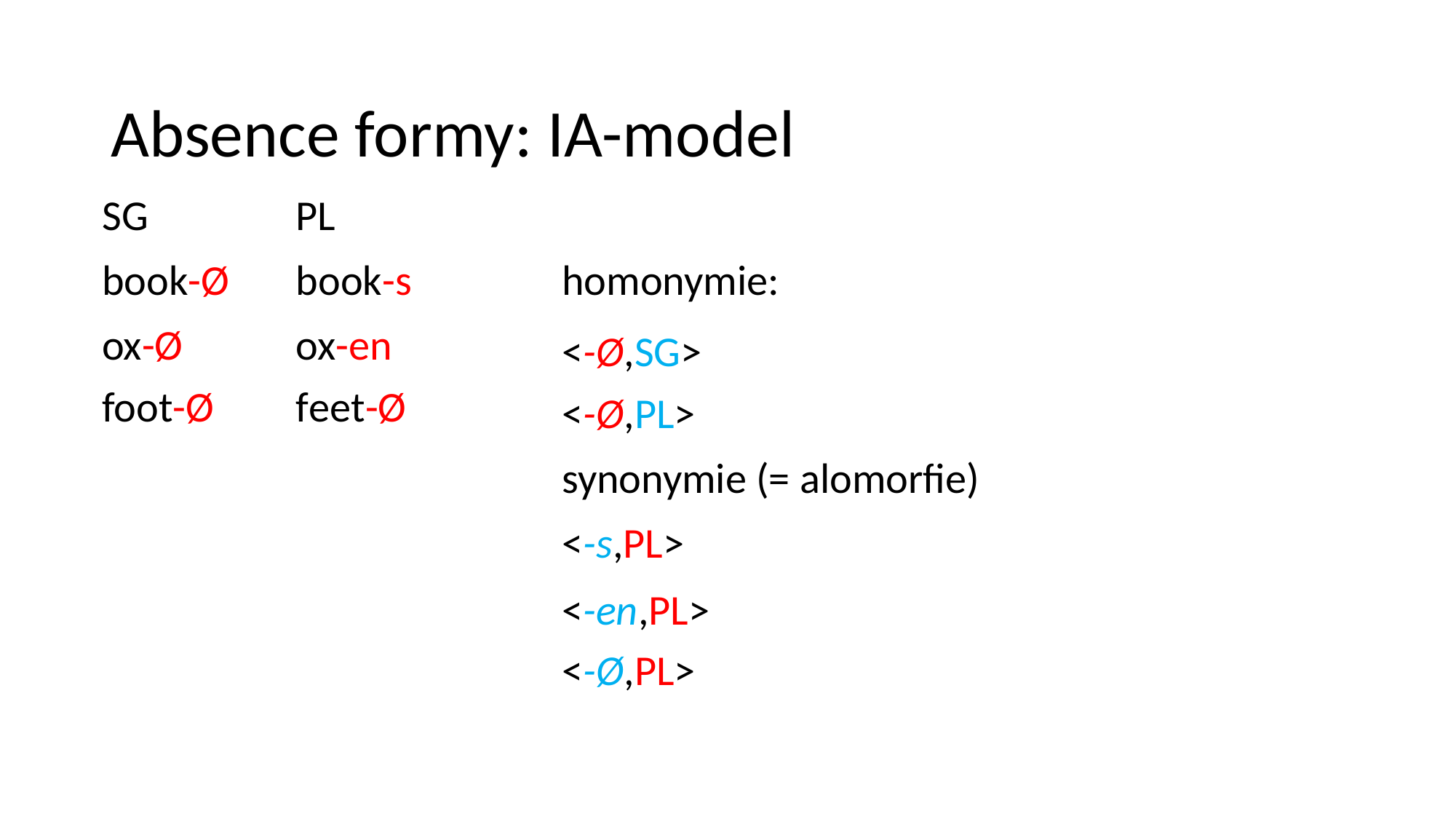

# Absence formy: IA-model
| SG | PL |  |  |  |
| --- | --- | --- | --- | --- |
| book-Ø | book-s | homonymie: |  |  |
| ox-Ø | ox-en | <-Ø,SG> |  |  |
| foot-Ø | feet-Ø | <-Ø,PL> |  |  |
|  |  | synonymie (= alomorfie) |  |  |
|  |  | <-s,PL> |  |  |
|  |  | <-en,PL> |  |  |
|  |  | <-Ø,PL> |  |  |